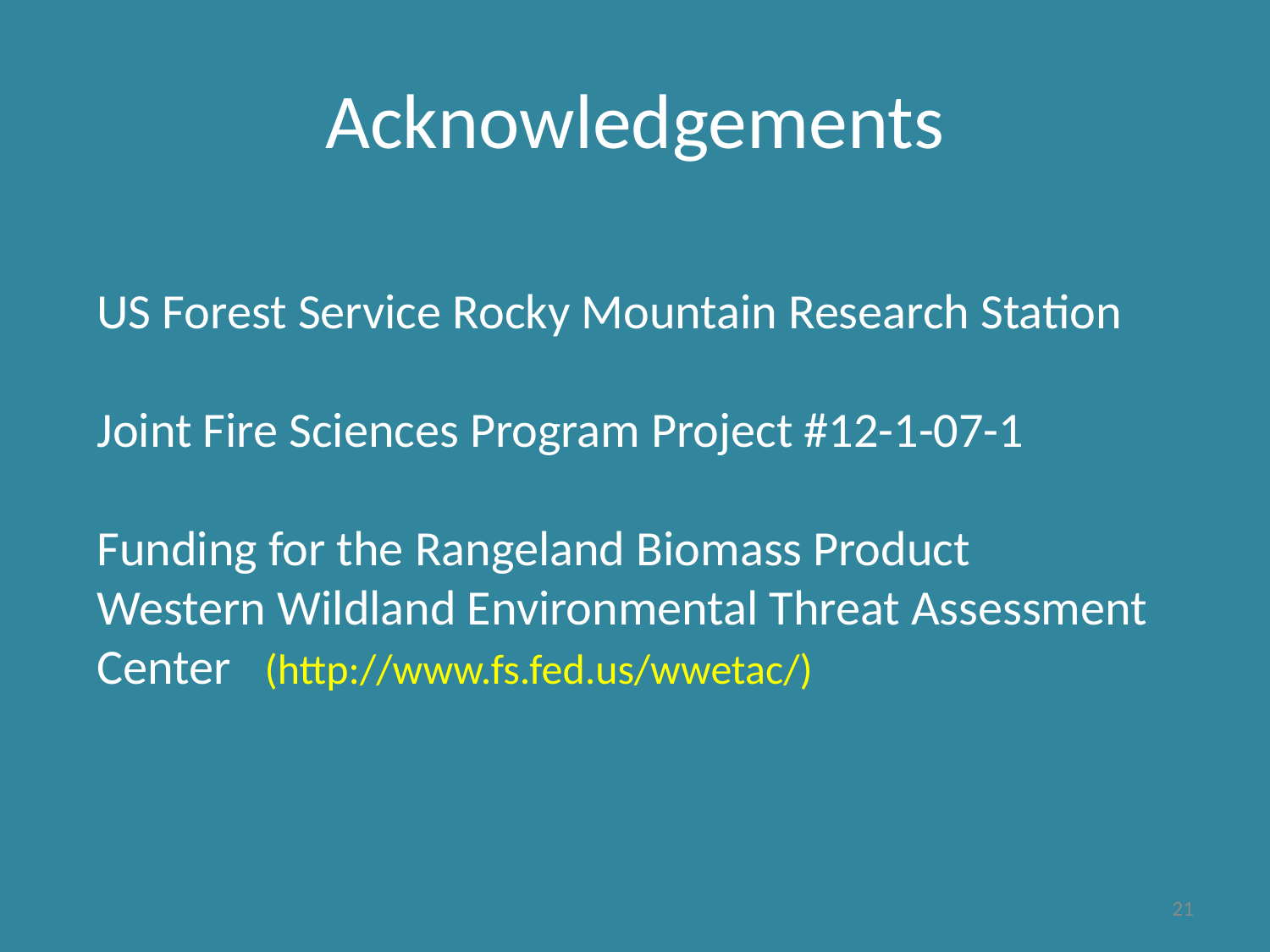

# Acknowledgements
US Forest Service Rocky Mountain Research Station

Joint Fire Sciences Program Project #12-1-07-1

Funding for the Rangeland Biomass Product
Western Wildland Environmental Threat Assessment Center   (http://www.fs.fed.us/wwetac/)
21